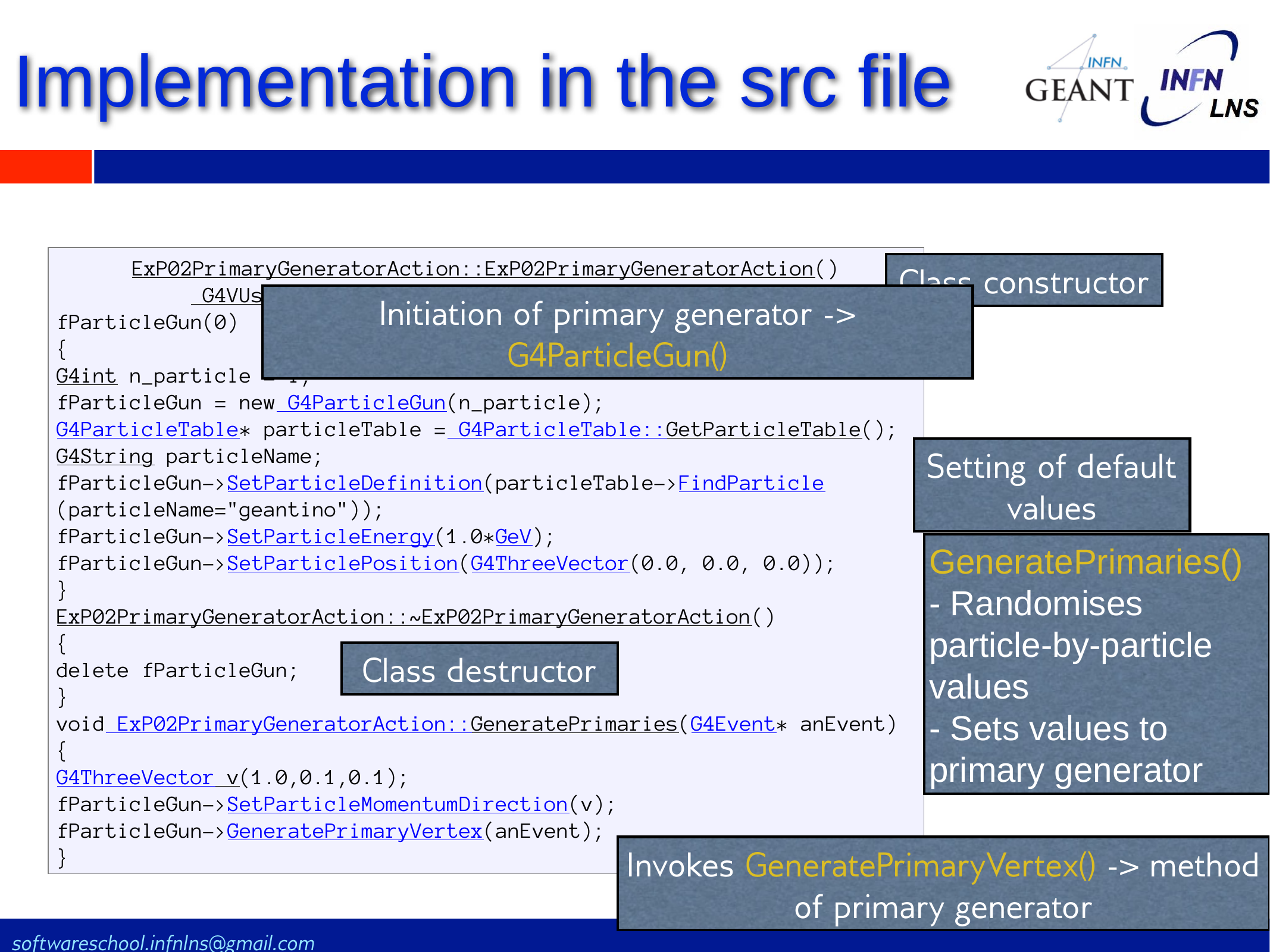

# Implementation in the src file
ExP02PrimaryGeneratorAction::ExP02PrimaryGeneratorAction()
					 G4VUserPrimaryGeneratorAction(),
fParticleGun(0)
{
G4int n_particle = 1;
fParticleGun = new G4ParticleGun(n_particle);
G4ParticleTable* particleTable = G4ParticleTable::GetParticleTable();
G4String particleName;
fParticleGun->SetParticleDefinition(particleTable->FindParticle(particleName="geantino"));
fParticleGun->SetParticleEnergy(1.0*GeV);
fParticleGun->SetParticlePosition(G4ThreeVector(0.0, 0.0, 0.0));
}
ExP02PrimaryGeneratorAction::~ExP02PrimaryGeneratorAction()
{
delete fParticleGun;
}
void ExP02PrimaryGeneratorAction::GeneratePrimaries(G4Event* anEvent)
{
G4ThreeVector v(1.0,0.1,0.1);
fParticleGun->SetParticleMomentumDirection(v);
fParticleGun->GeneratePrimaryVertex(anEvent);
}
Class constructor
Initiation of primary generator -> G4ParticleGun()
Setting of default values
GeneratePrimaries()
- Randomises particle-by-particle values
- Sets values to primary generator
Class destructor
Invokes GeneratePrimaryVertex() -> method of primary generator